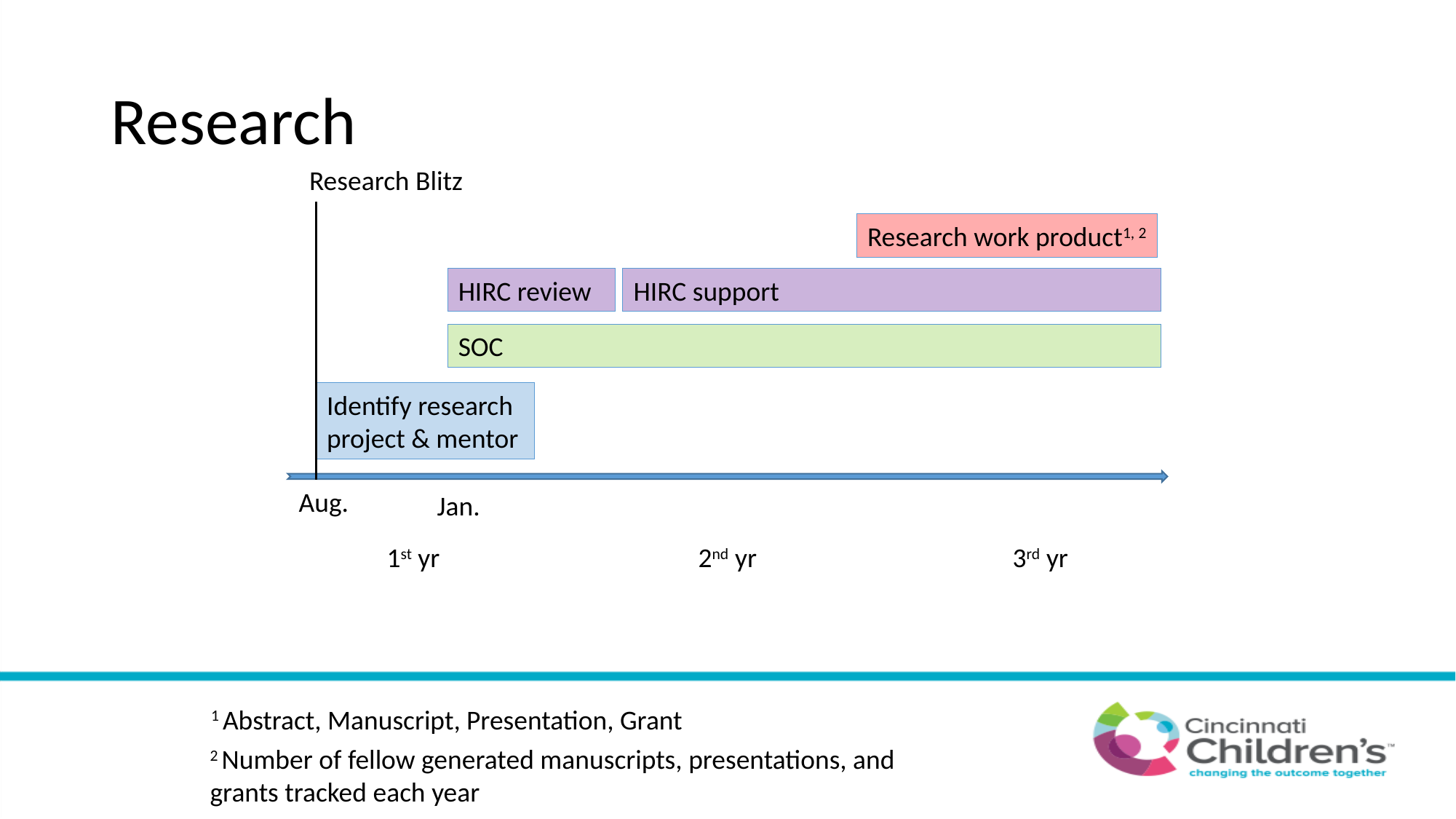

# Research
Research Blitz
Research work product1, 2
HIRC review
HIRC support
SOC
Identify research project & mentor

Aug.
Jan.
1st yr
3rd yr
2nd yr
1 Abstract, Manuscript, Presentation, Grant
2 Number of fellow generated manuscripts, presentations, and
grants tracked each year